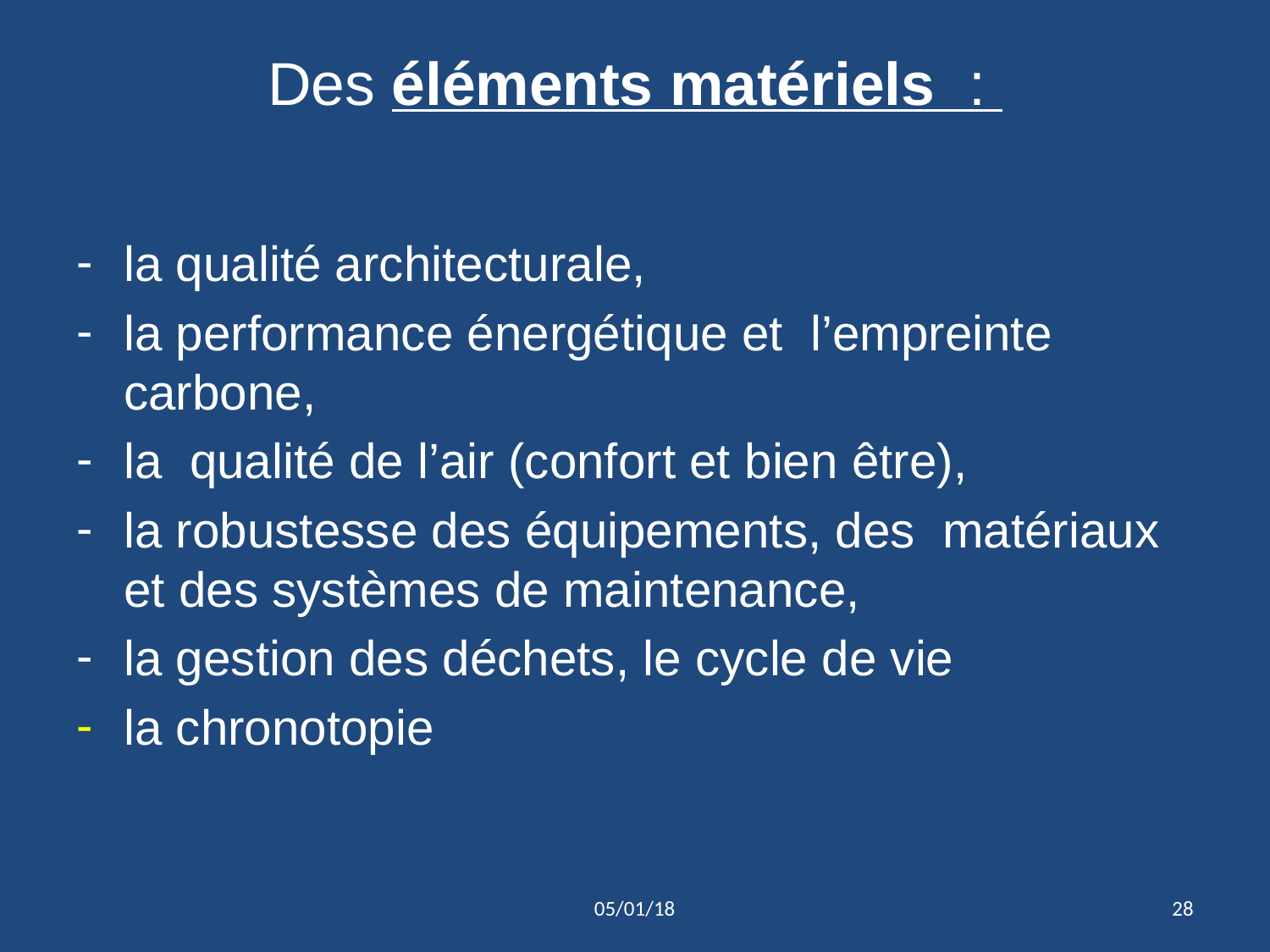

# Des éléments matériels  :
la qualité architecturale,
la performance énergétique et  l’empreinte carbone,
la  qualité de l’air (confort et bien être),
la robustesse des équipements, des  matériaux et des systèmes de maintenance,
la gestion des déchets, le cycle de vie
la chronotopie

05/01/18
28